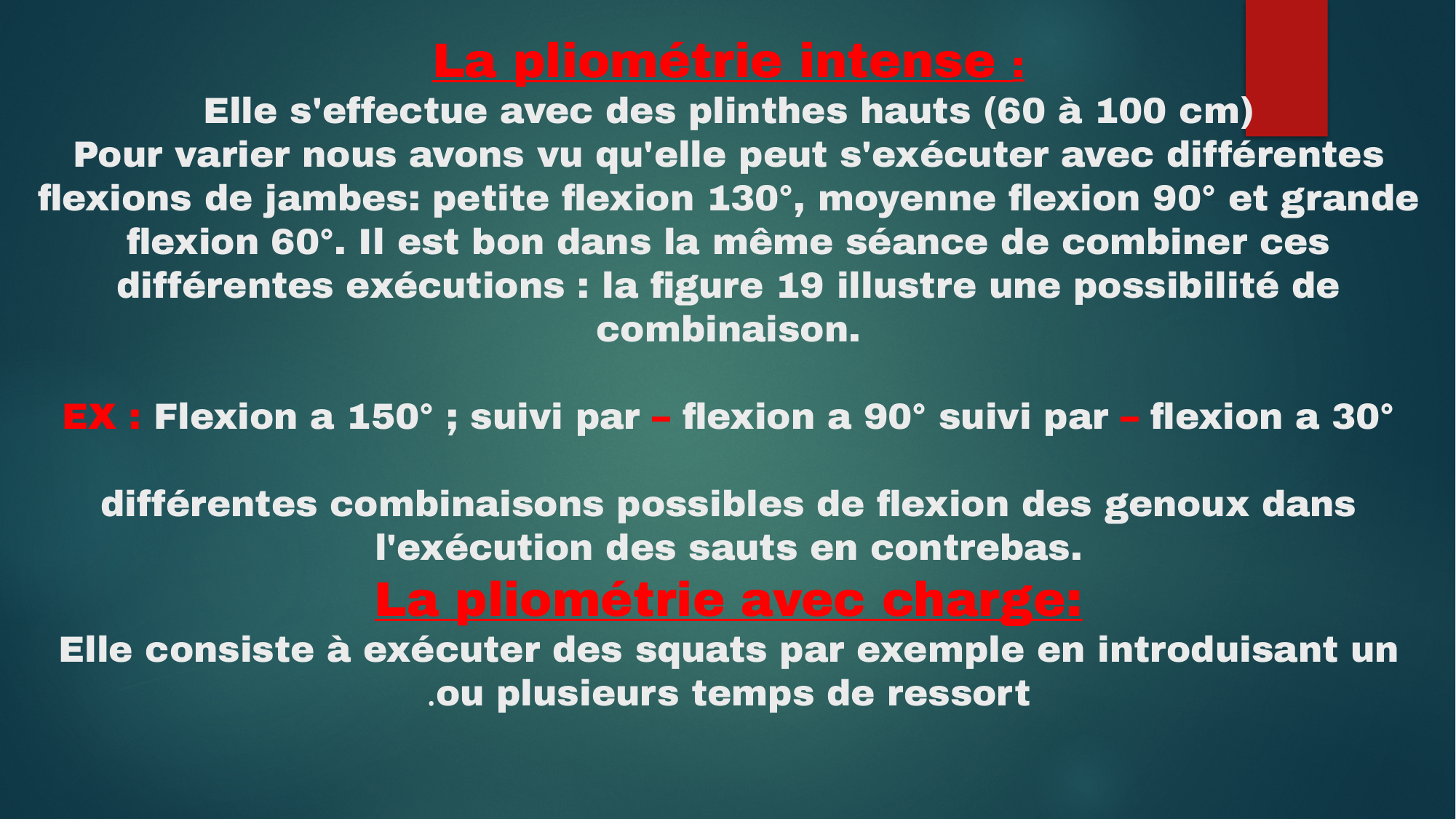

# La pliométrie intense : Elle s'effectue avec des plinthes hauts (60 à 100 cm) Pour varier nous avons vu qu'elle peut s'exécuter avec différentes flexions de jambes: petite flexion 130°, moyenne flexion 90° et grande flexion 60°. Il est bon dans la même séance de combiner ces différentes exécutions : la figure 19 illustre une possibilité de combinaison. EX : Flexion a 150° ; suivi par – flexion a 90° suivi par – flexion a 30° différentes combinaisons possibles de flexion des genoux dans l'exécution des sauts en contrebas. La pliométrie avec charge: Elle consiste à exécuter des squats par exemple en introduisant un ou plusieurs temps de ressort.